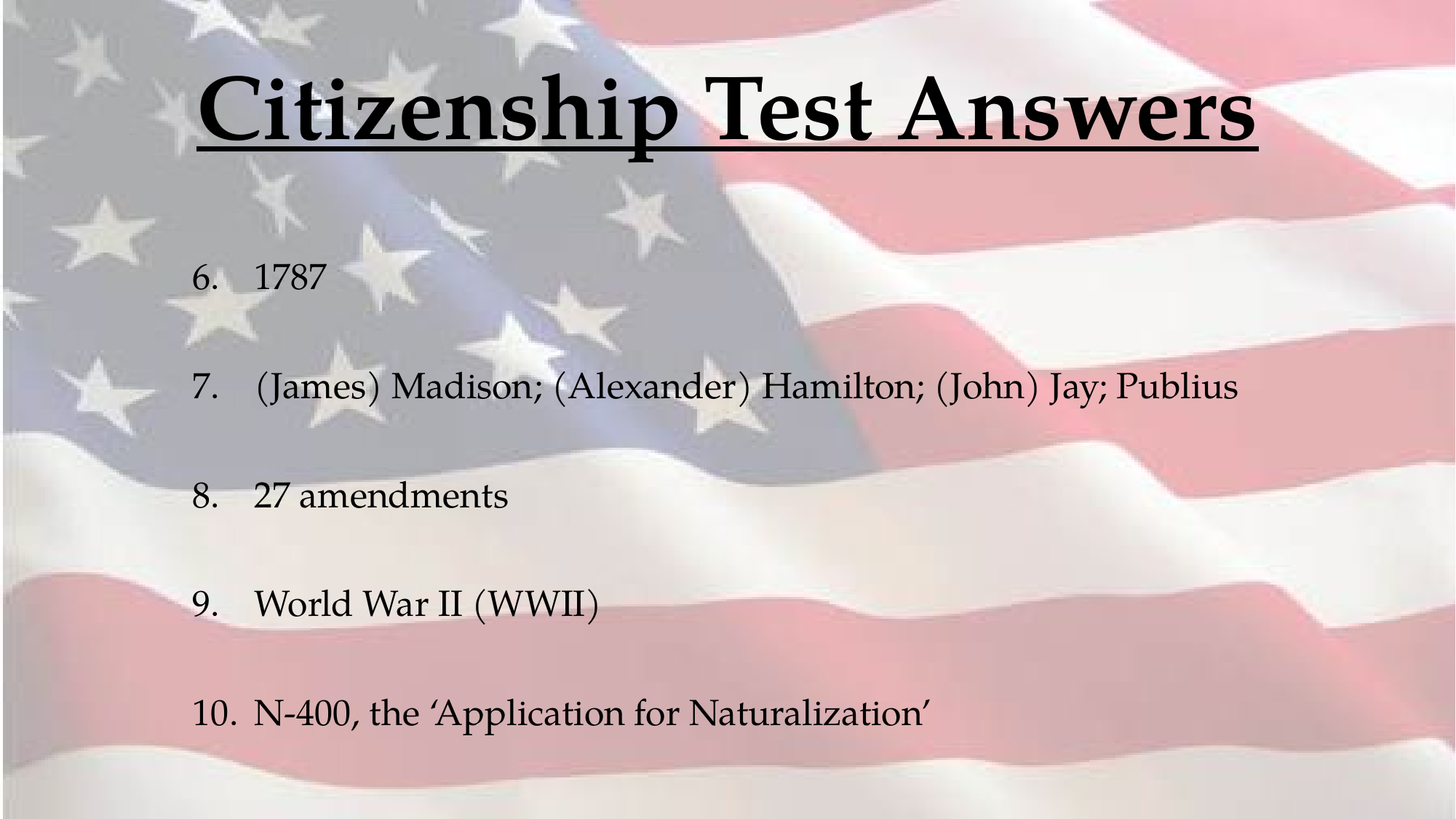

# Citizenship Test Answers
1787

(James) Madison; (Alexander) Hamilton; (John) Jay; Publius

27 amendments

World War II (WWII)

N-400, the ‘Application for Naturalization’